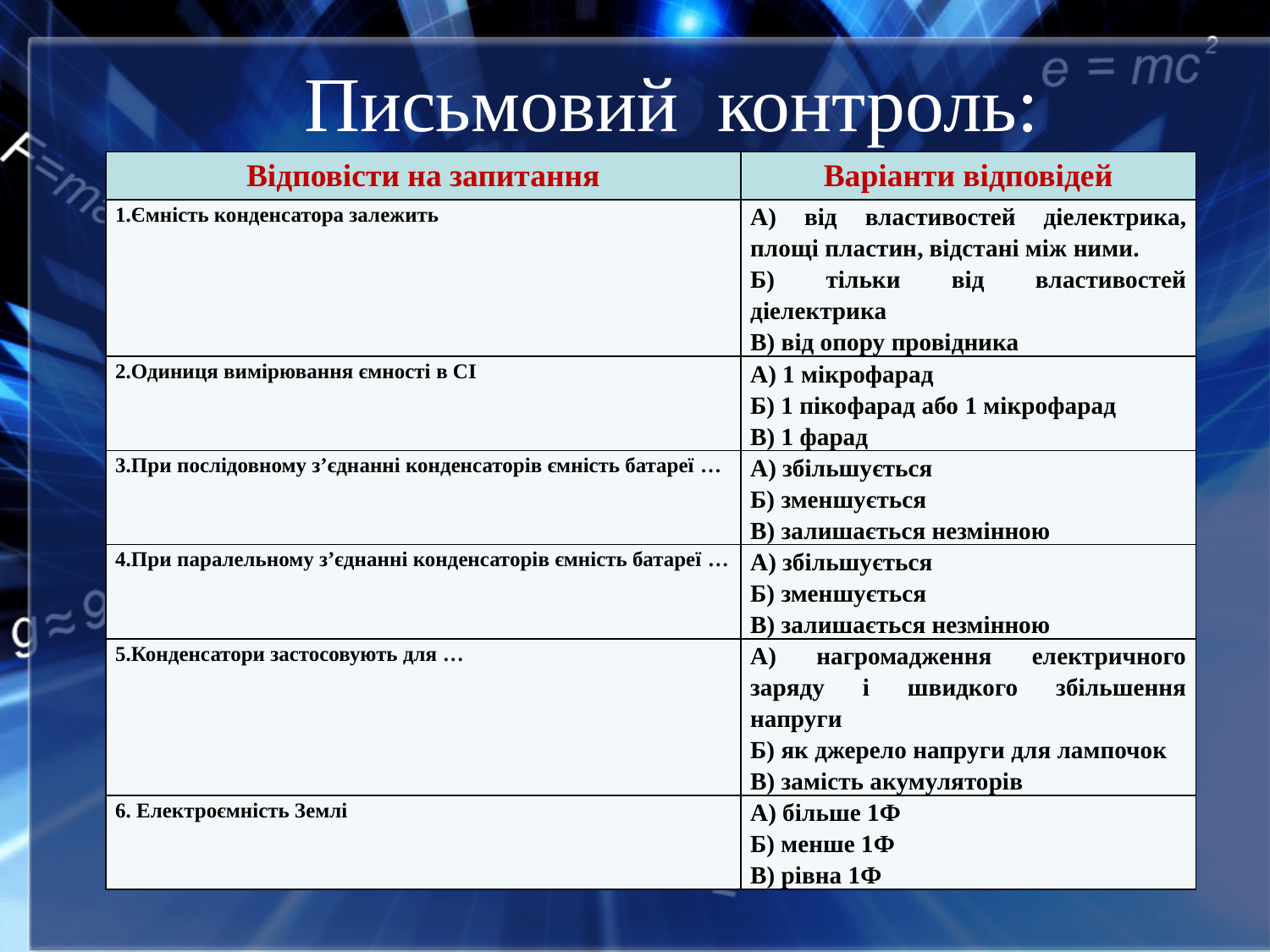

# Письмовий  контроль:
| Відповісти на запитання | Варіанти відповідей |
| --- | --- |
| 1.Ємність конденсатора залежить | А) від властивостей діелектрика, площі пластин, відстані між ними. Б) тільки від властивостей діелектрика В) від опору провідника |
| 2.Одиниця вимірювання ємності в СІ | А) 1 мікрофарад Б) 1 пікофарад або 1 мікрофарад В) 1 фарад |
| 3.При послідовному з’єднанні конденсаторів ємність батареї … | А) збільшується Б) зменшується В) залишається незмінною |
| 4.При паралельному з’єднанні конденсаторів ємність батареї … | А) збільшується Б) зменшується В) залишається незмінною |
| 5.Конденсатори застосовують для … | А) нагромадження електричного заряду і швидкого збільшення напруги Б) як джерело напруги для лампочок В) замість акумуляторів |
| 6. Електроємність Землі | А) більше 1Ф Б) менше 1Ф В) рівна 1Ф |